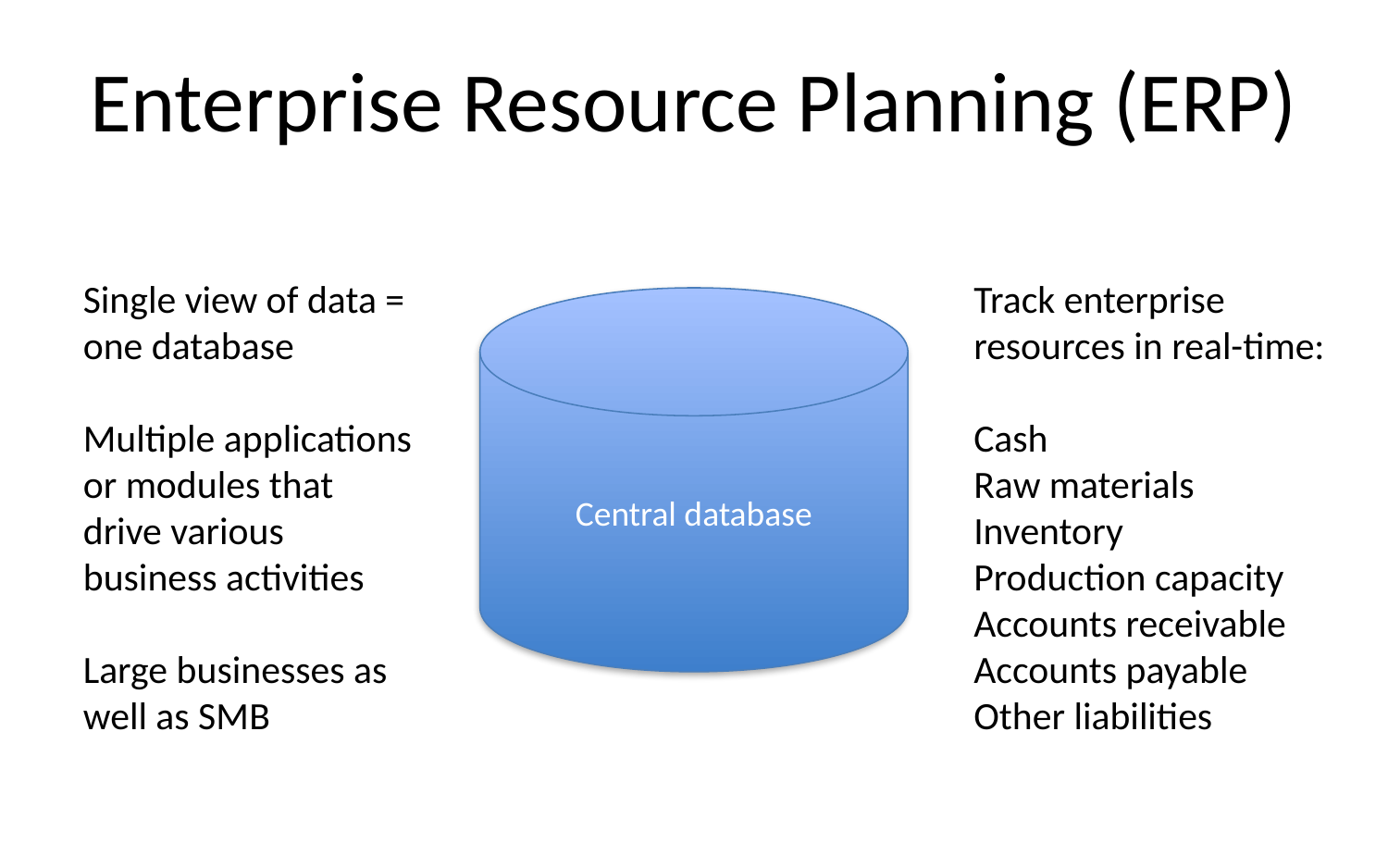

Enterprise Resource Planning (ERP)
Single view of data = one database

Multiple applications or modules that drive various business activities

Large businesses as well as SMB

Track enterprise resources in real-time:

Cash
Raw materials
Inventory
Production capacity
Accounts receivable
Accounts payable
Other liabilities

Central database